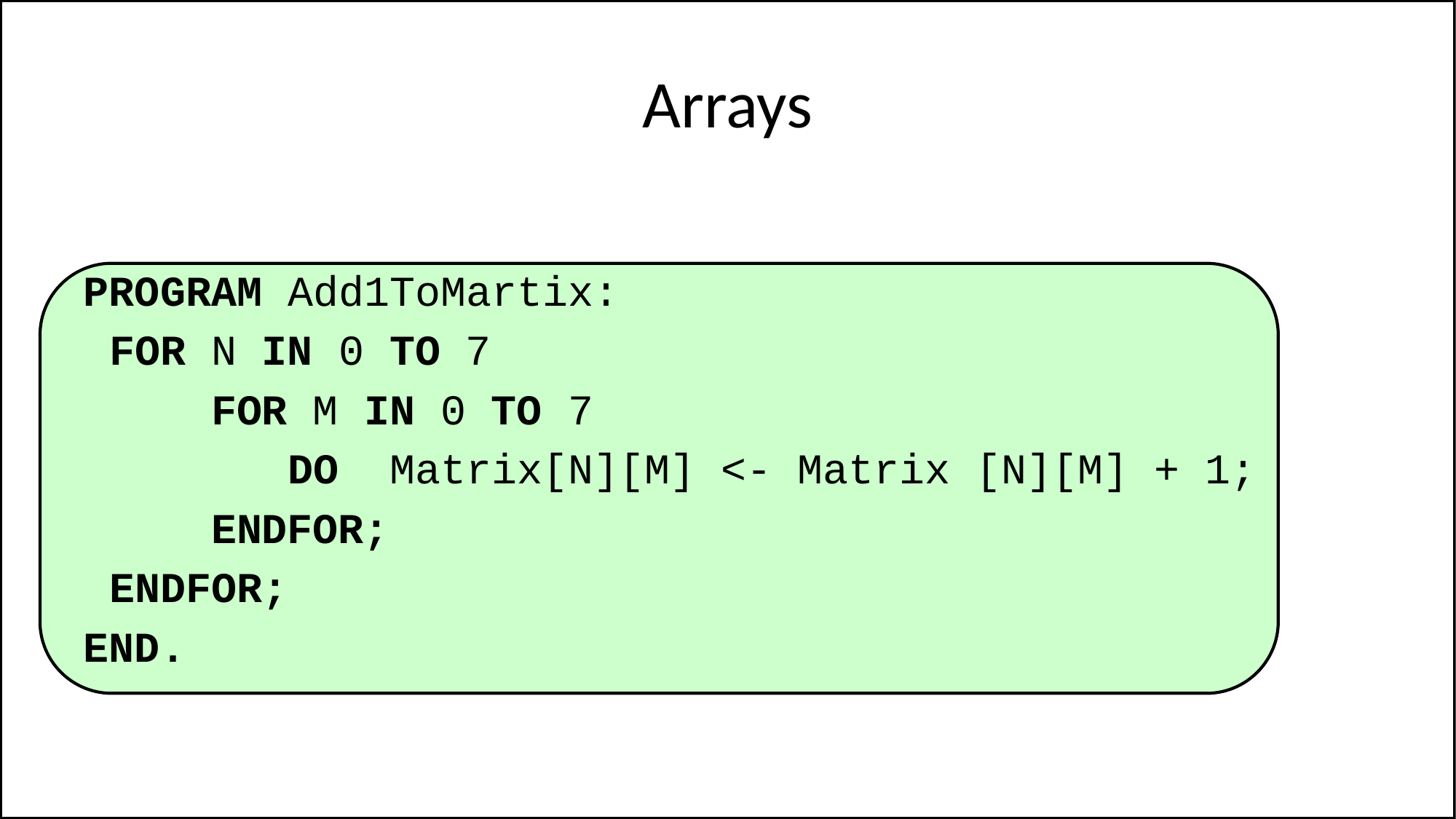

# Arrays

PROGRAM Add1ToMartix:
 FOR N IN 0 TO 7
     FOR M IN 0 TO 7
        DO  Matrix[N][M] <- Matrix [N][M] + 1;
     ENDFOR;
 ENDFOR;
END.